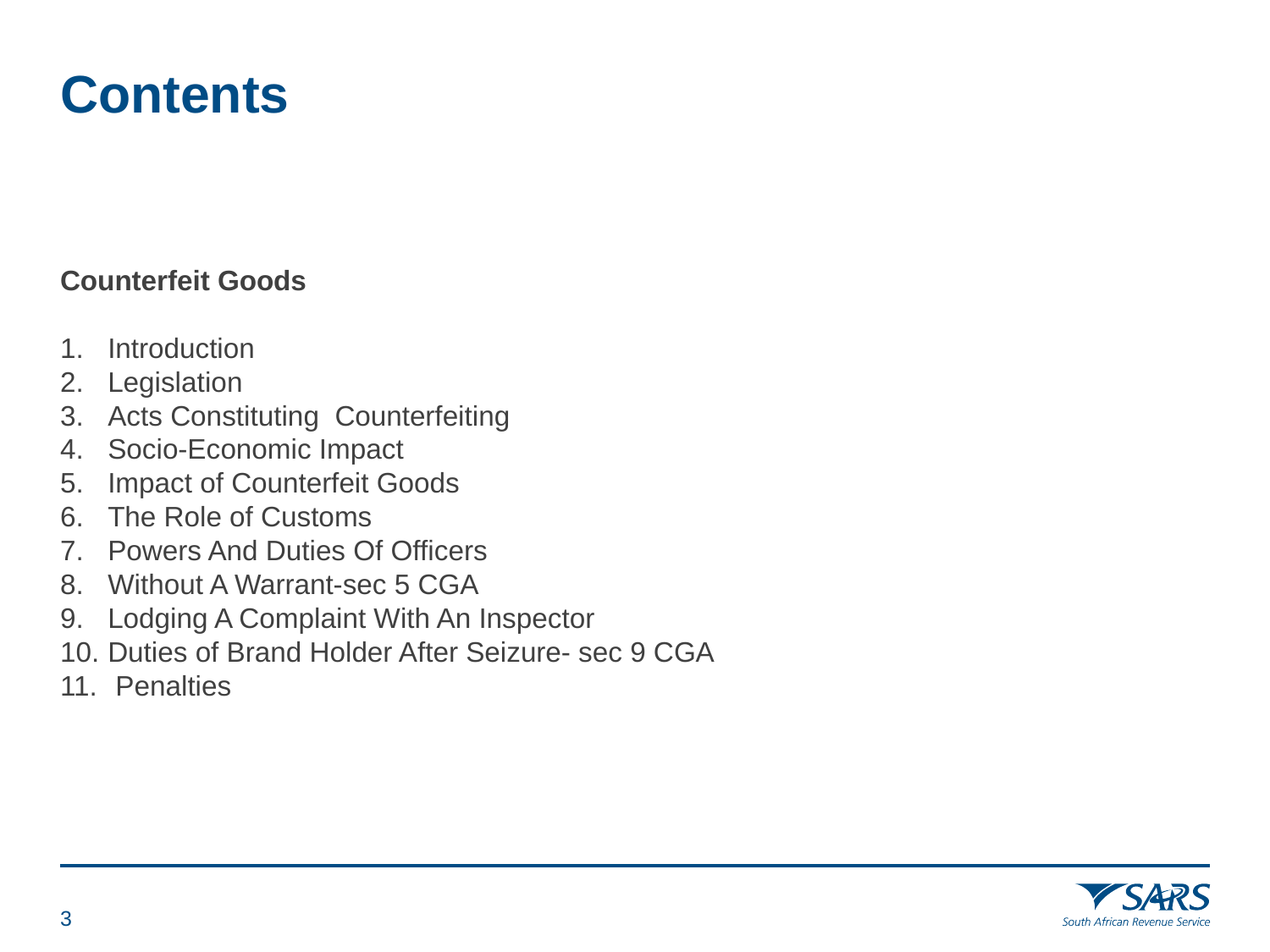

# Contents
Counterfeit Goods

Introduction
Legislation
Acts Constituting  Counterfeiting
Socio-Economic Impact
Impact of Counterfeit Goods
The Role of Customs
Powers And Duties Of Officers
Without A Warrant-sec 5 CGA
Lodging A Complaint With An Inspector
Duties of Brand Holder After Seizure- sec 9 CGA
 Penalties

3